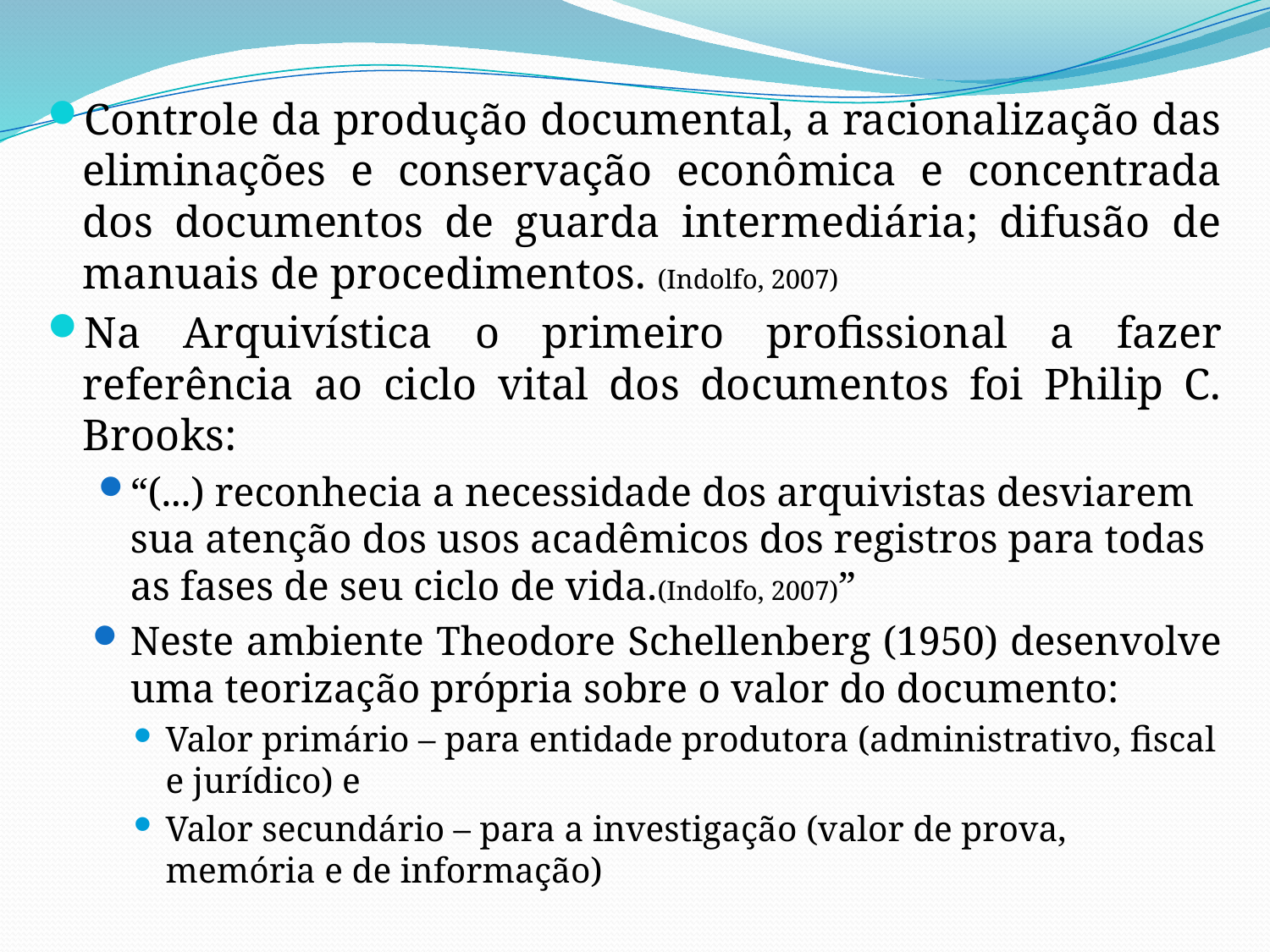

Controle da produção documental, a racionalização das eliminações e conservação econômica e concentrada dos documentos de guarda intermediária; difusão de manuais de procedimentos. (Indolfo, 2007)
Na Arquivística o primeiro profissional a fazer referência ao ciclo vital dos documentos foi Philip C. Brooks:
“(...) reconhecia a necessidade dos arquivistas desviarem sua atenção dos usos acadêmicos dos registros para todas as fases de seu ciclo de vida.(Indolfo, 2007)”
Neste ambiente Theodore Schellenberg (1950) desenvolve uma teorização própria sobre o valor do documento:
Valor primário – para entidade produtora (administrativo, fiscal e jurídico) e
Valor secundário – para a investigação (valor de prova, memória e de informação)